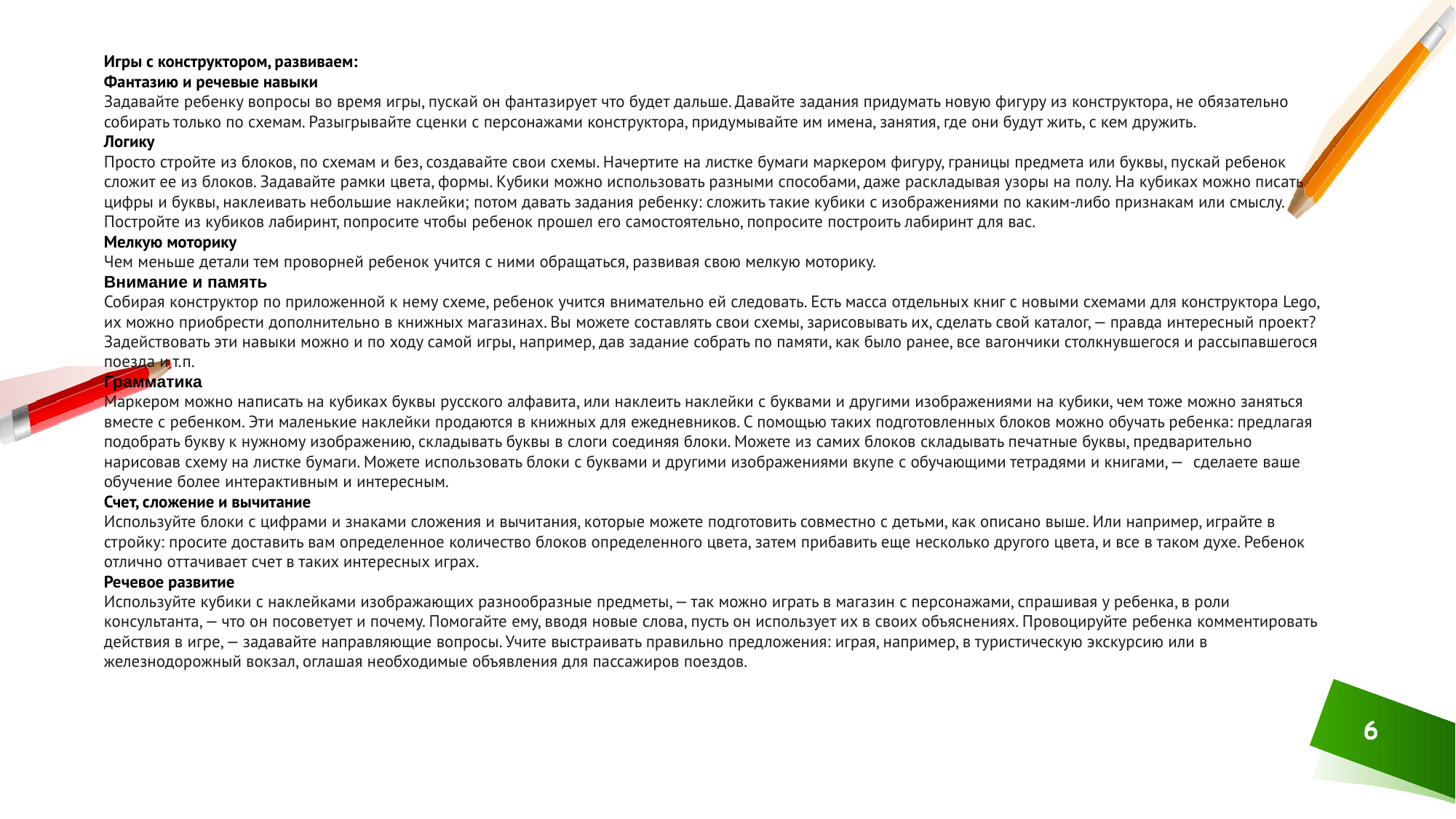

Игры с конструктором, развиваем:
Фантазию и речевые навыки
Задавайте ребенку вопросы во время игры, пускай он фантазирует что будет дальше. Давайте задания придумать новую фигуру из конструктора, не обязательно собирать только по схемам. Разыгрывайте сценки с персонажами конструктора, придумывайте им имена, занятия, где они будут жить, с кем дружить.
Логику
Просто стройте из блоков, по схемам и без, создавайте свои схемы. Начертите на листке бумаги маркером фигуру, границы предмета или буквы, пускай ребенок сложит ее из блоков. Задавайте рамки цвета, формы. Кубики можно использовать разными способами, даже раскладывая узоры на полу. На кубиках можно писать цифры и буквы, наклеивать небольшие наклейки; потом давать задания ребенку: сложить такие кубики с изображениями по каким-либо признакам или смыслу. Постройте из кубиков лабиринт, попросите чтобы ребенок прошел его самостоятельно, попросите построить лабиринт для вас.
Мелкую моторику
Чем меньше детали тем проворней ребенок учится с ними обращаться, развивая свою мелкую моторику.
Внимание и память
Собирая конструктор по приложенной к нему схеме, ребенок учится внимательно ей следовать. Есть масса отдельных книг с новыми схемами для конструктора Lego, их можно приобрести дополнительно в книжных магазинах. Вы можете составлять свои схемы, зарисовывать их, сделать свой каталог, — правда интересный проект? Задействовать эти навыки можно и по ходу самой игры, например, дав задание собрать по памяти, как было ранее, все вагончики столкнувшегося и рассыпавшегося поезда и т.п.
Грамматика
Маркером можно написать на кубиках буквы русского алфавита, или наклеить наклейки с буквами и другими изображениями на кубики, чем тоже можно заняться вместе с ребенком. Эти маленькие наклейки продаются в книжных для ежедневников. С помощью таких подготовленных блоков можно обучать ребенка: предлагая подобрать букву к нужному изображению, складывать буквы в слоги соединяя блоки. Можете из самих блоков складывать печатные буквы, предварительно нарисовав схему на листке бумаги. Можете использовать блоки с буквами и другими изображениями вкупе с обучающими тетрадями и книгами, — ​ сделаете ваше обучение более интерактивным и интересным.
Счет, сложение и вычитание
Используйте блоки с цифрами и знаками сложения и вычитания, которые можете подготовить совместно с детьми, как описано выше. Или например, играйте в стройку: просите доставить вам определенное количество блоков определенного цвета, затем прибавить еще несколько другого цвета, и все в таком духе. Ребенок отлично оттачивает счет в таких интересных играх.
Речевое развитие
Используйте кубики с наклейками изображающих разнообразные предметы, — так можно играть в магазин с персонажами, спрашивая у ребенка, в роли консультанта, — что он посоветует и почему. Помогайте ему, вводя новые слова, пусть он использует их в своих объяснениях. Провоцируйте ребенка комментировать действия в игре, — задавайте направляющие вопросы. Учите выстраивать правильно предложения: играя, например, в туристическую экскурсию или в железнодорожный вокзал, оглашая необходимые объявления для пассажиров поездов.
6